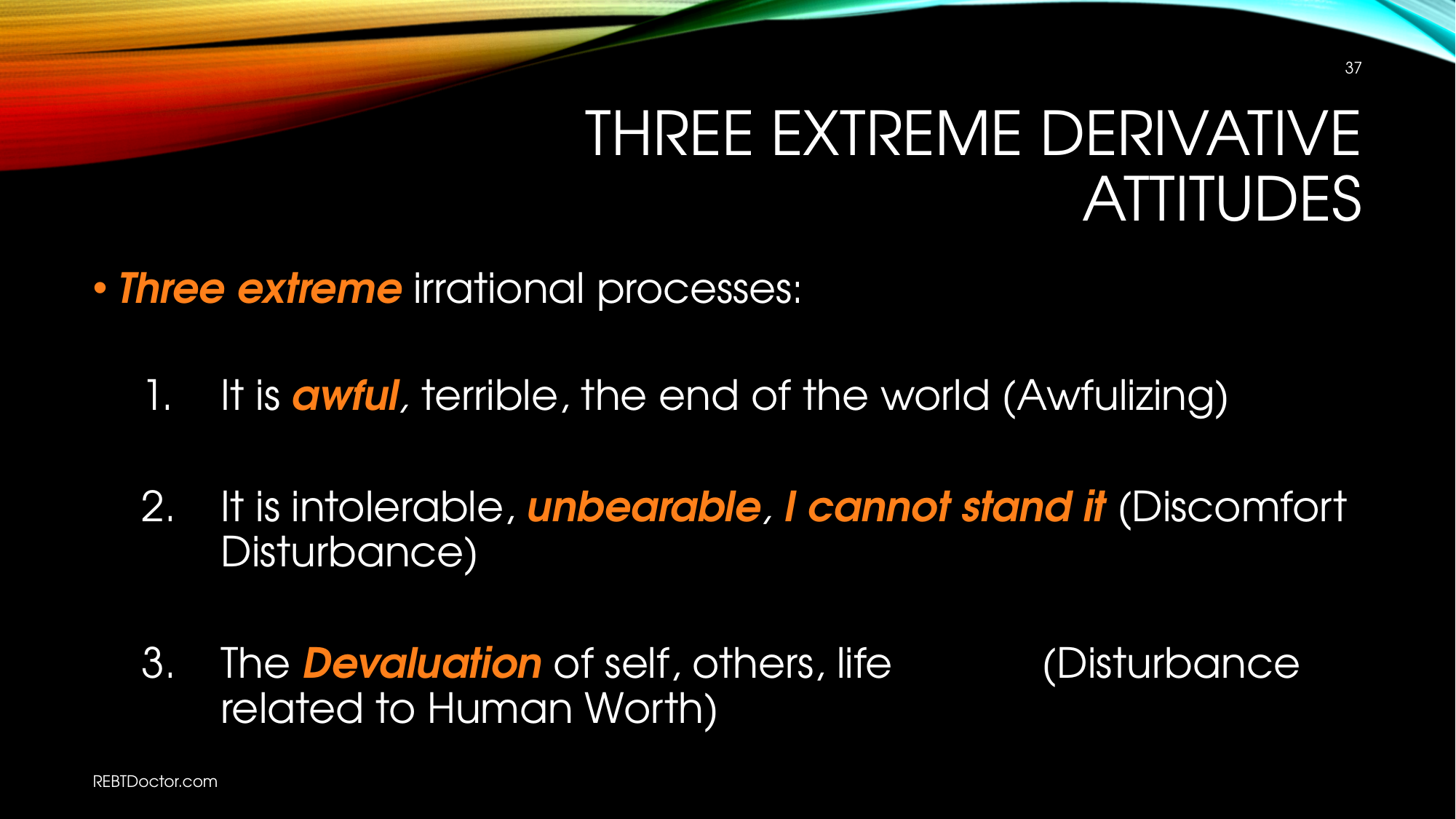

37
# Three Extreme Derivative Attitudes
Three extreme irrational processes:

It is awful, terrible, the end of the world (Awfulizing)

It is intolerable, unbearable, I cannot stand it (Discomfort Disturbance)

The Devaluation of self, others, life             (Disturbance related to Human Worth)
REBTDoctor.com